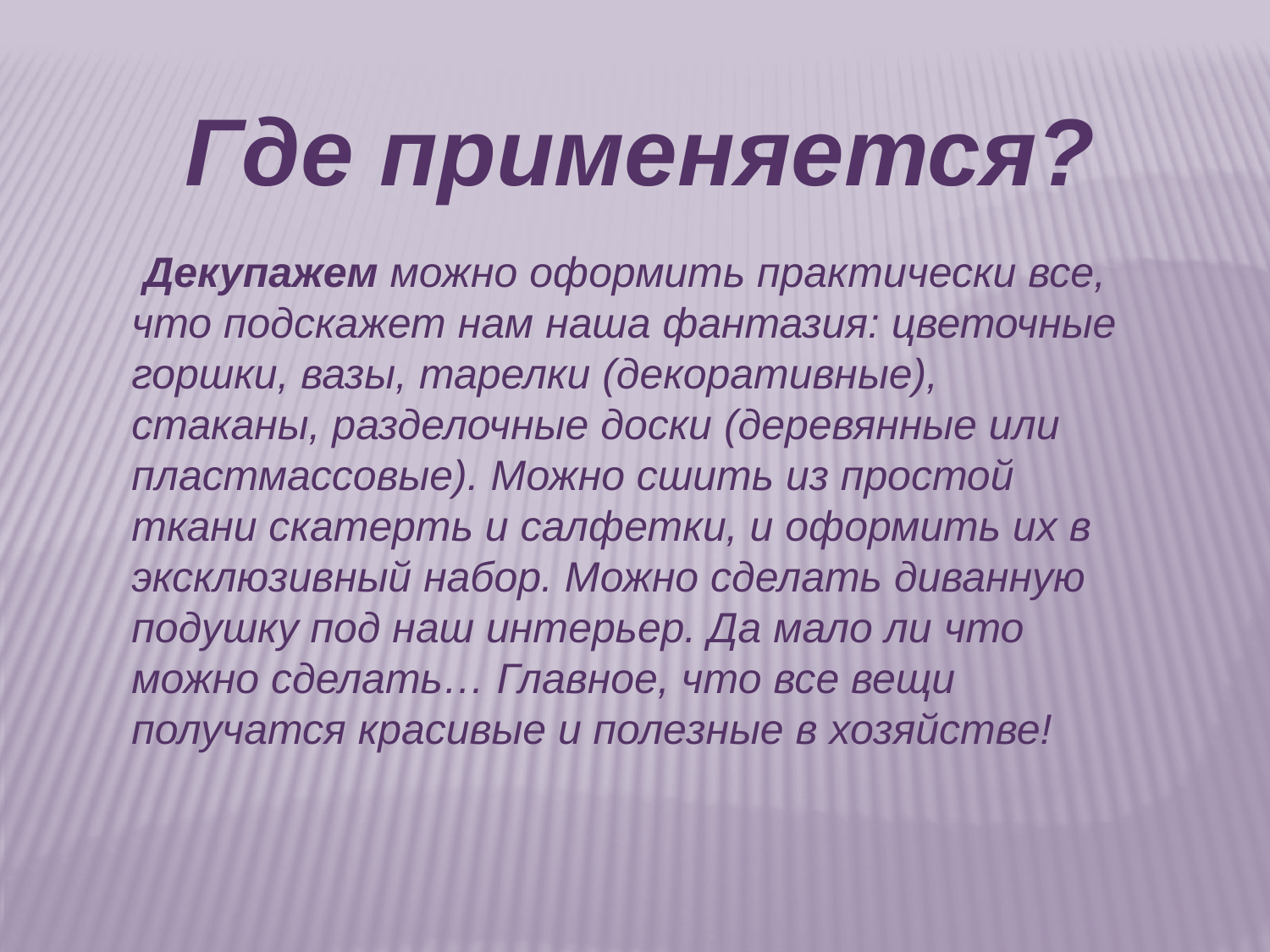

Где применяется?
 Декупажем можно оформить практически все, что подскажет нам наша фантазия: цветочные горшки, вазы, тарелки (декоративные), стаканы, разделочные доски (деревянные или пластмассовые). Можно сшить из простой ткани скатерть и салфетки, и оформить их в эксклюзивный набор. Можно сделать диванную подушку под наш интерьер. Да мало ли что можно сделать… Главное, что все вещи получатся красивые и полезные в хозяйстве!